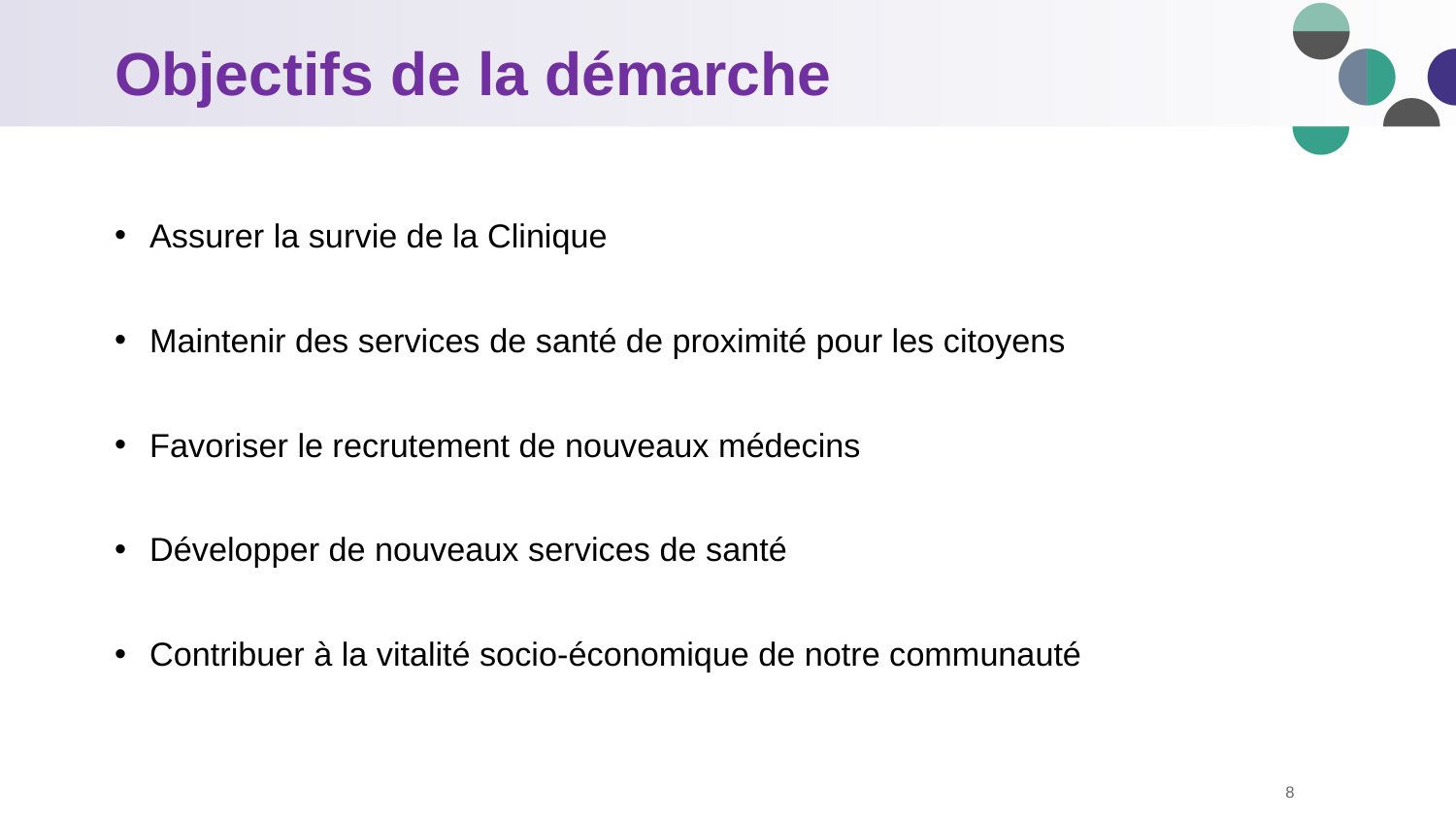

# Objectifs de la démarche

Assurer la survie de la Clinique

Maintenir des services de santé de proximité pour les citoyens

Favoriser le recrutement de nouveaux médecins

Développer de nouveaux services de santé

Contribuer à la vitalité socio-économique de notre communauté